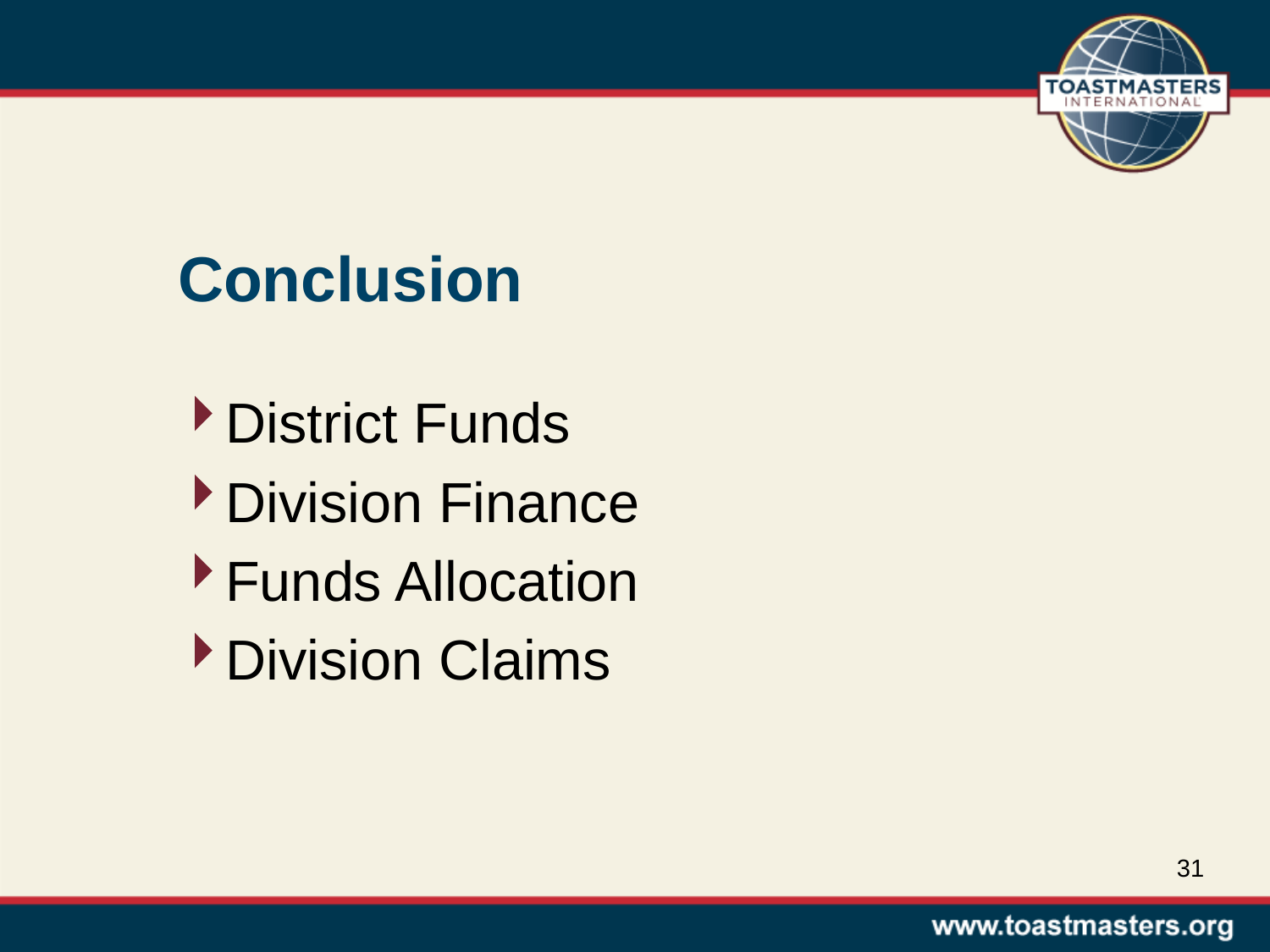

# Conclusion
District Funds
Division Finance
Funds Allocation
Division Claims

31